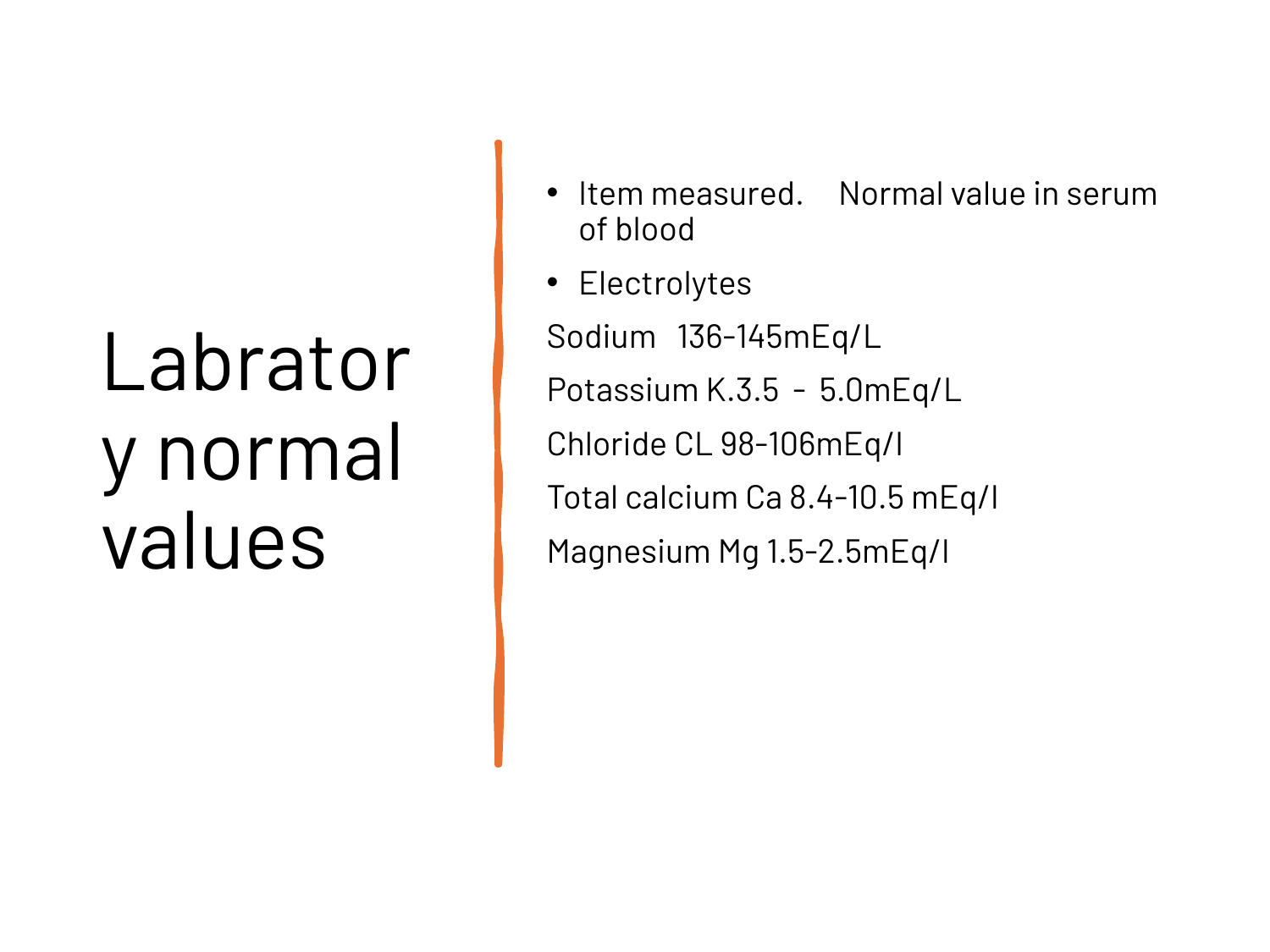

# Labratory normal values
Item measured.     Normal value in serum of blood
Electrolytes
Sodium   136-145mEq/L
Potassium K.3.5  -  5.0mEq/L
Chloride CL 98-106mEq/l
Total calcium Ca 8.4-10.5 mEq/l
Magnesium Mg 1.5-2.5mEq/l